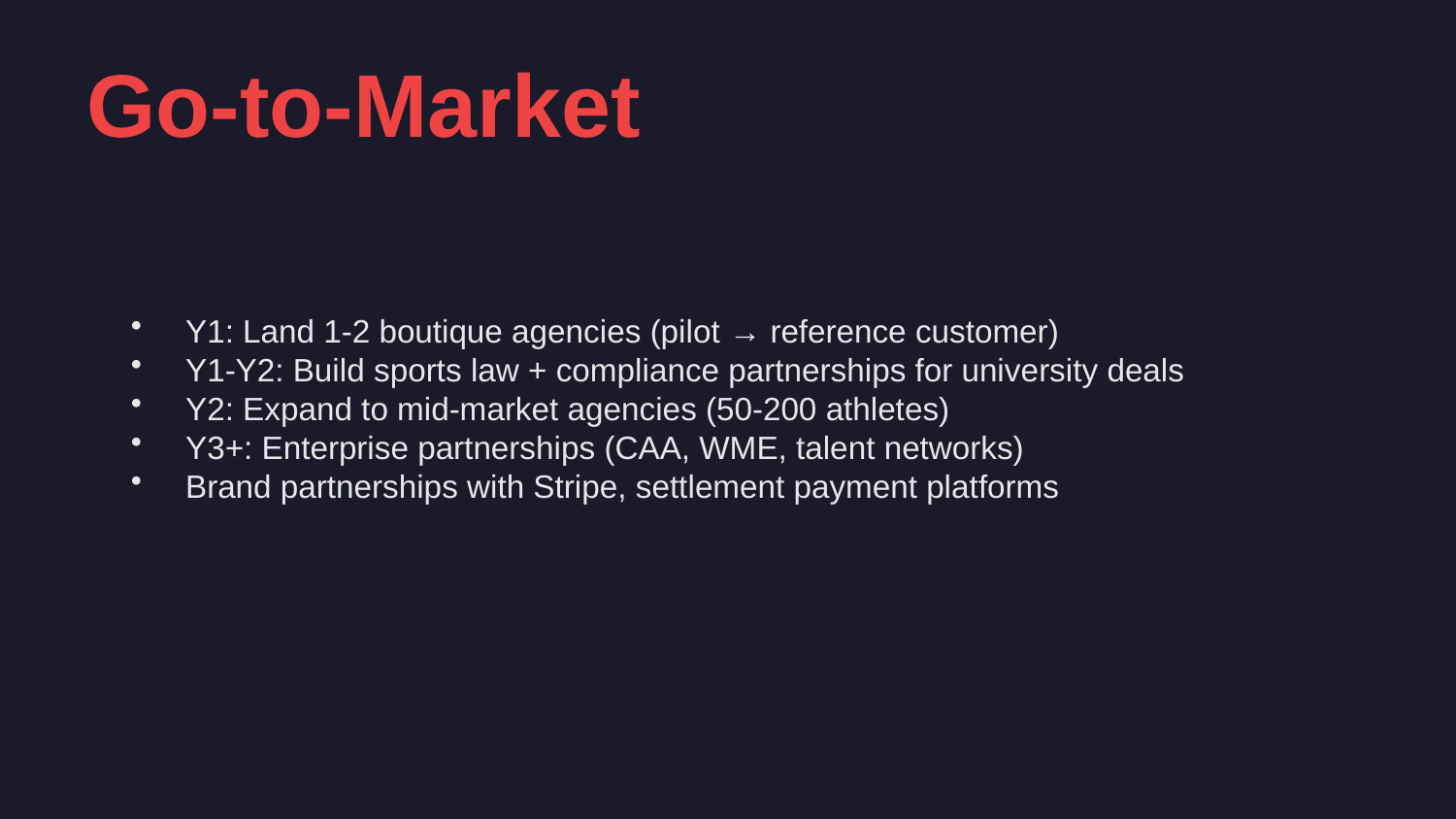

Go-to-Market
Y1: Land 1-2 boutique agencies (pilot → reference customer)
Y1-Y2: Build sports law + compliance partnerships for university deals
Y2: Expand to mid-market agencies (50-200 athletes)
Y3+: Enterprise partnerships (CAA, WME, talent networks)
Brand partnerships with Stripe, settlement payment platforms